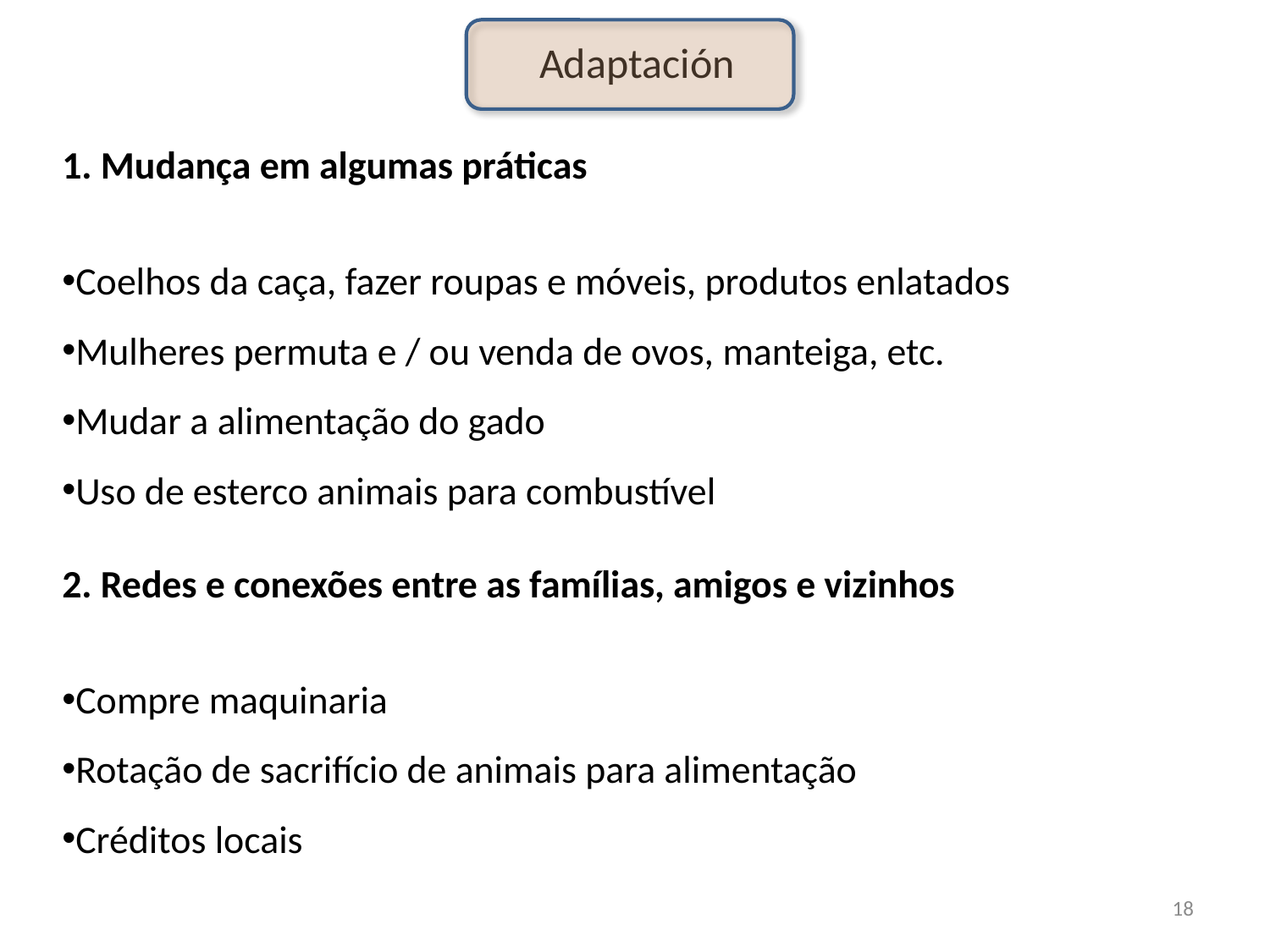

Adaptación
1. Mudança em algumas práticas

Coelhos da caça, fazer roupas e móveis, produtos enlatados
Mulheres permuta e / ou venda de ovos, manteiga, etc.
Mudar a alimentação do gado
Uso de esterco animais para combustível

2. Redes e conexões entre as famílias, amigos e vizinhos

Compre maquinaria
Rotação de sacrifício de animais para alimentação
Créditos locais

18